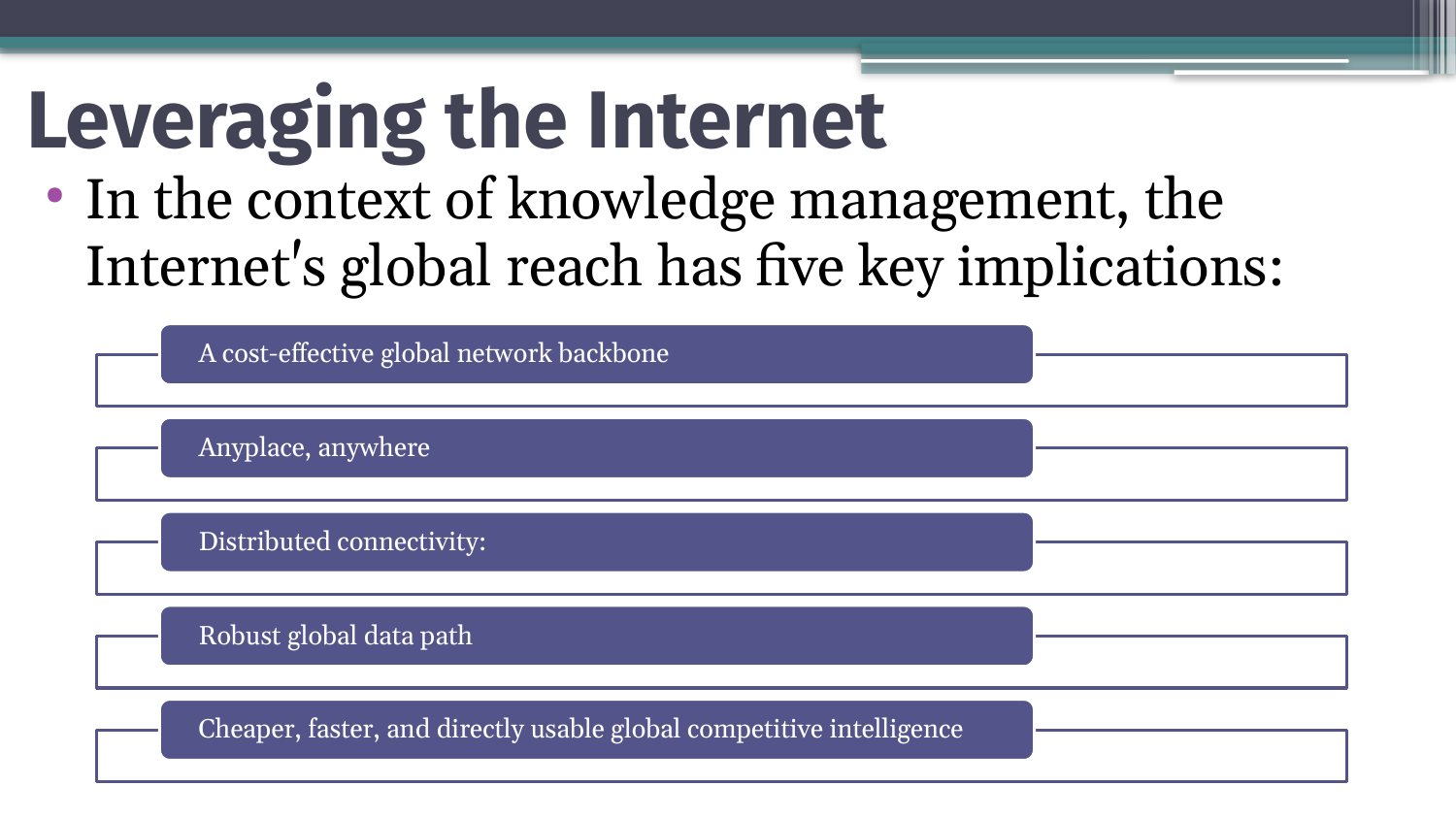

# Leveraging the Internet
In the context of knowledge management, the Internet's global reach has five key implications:
A cost-effective global network backbone
Anyplace, anywhere
Distributed connectivity:
Robust global data path
Cheaper, faster, and directly usable global competitive intelligence